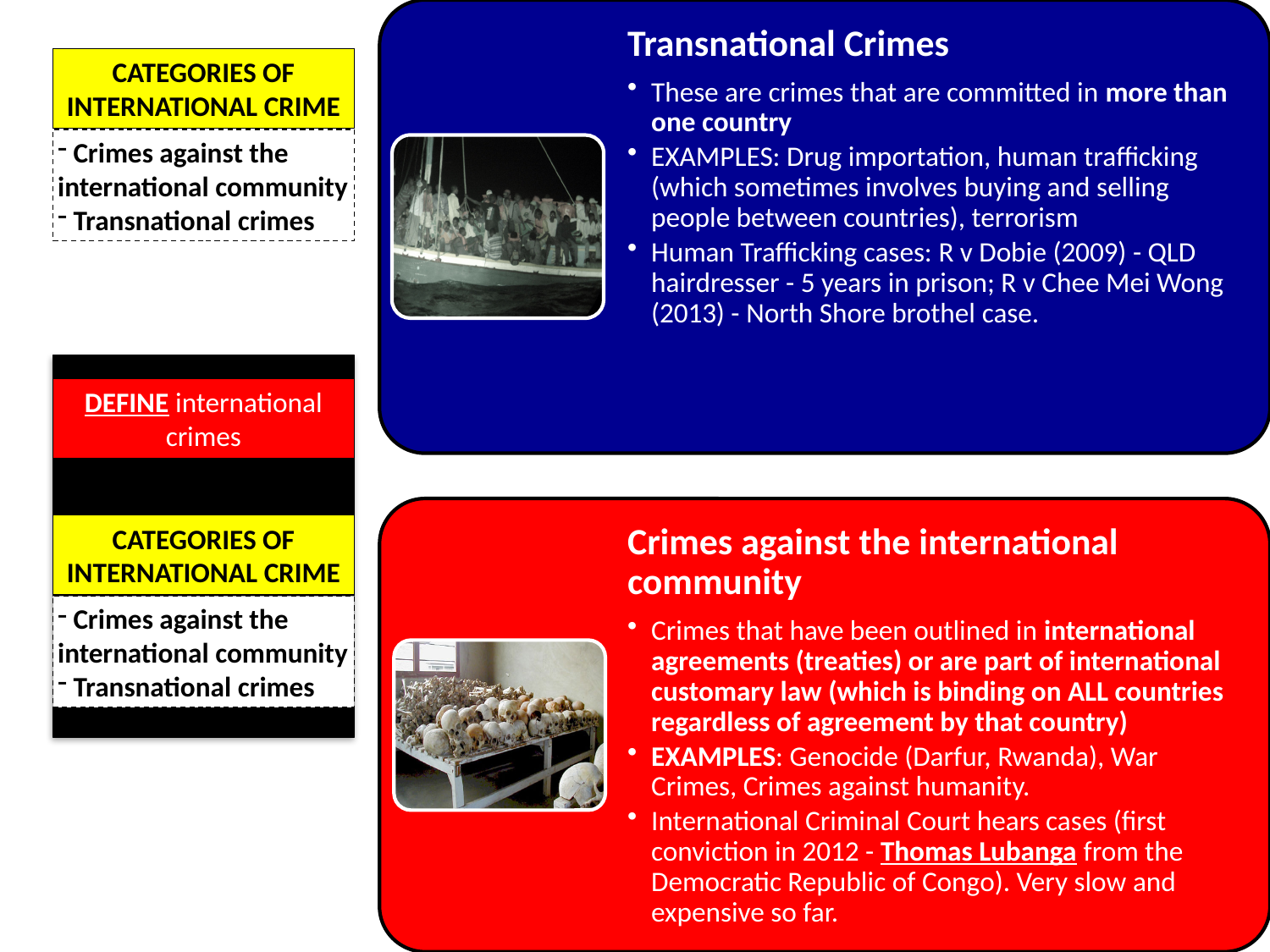

Transnational Crimes
These are crimes that are committed in more than one country
EXAMPLES: Drug importation, human trafficking (which sometimes involves buying and selling people between countries), terrorism
Human Trafficking cases: R v Dobie (2009) - QLD hairdresser - 5 years in prison; R v Chee Mei Wong (2013) - North Shore brothel case.
Crimes against the international community
Crimes that have been outlined in international agreements (treaties) or are part of international customary law (which is binding on ALL countries regardless of agreement by that country)
EXAMPLES: Genocide (Darfur, Rwanda), War Crimes, Crimes against humanity.
International Criminal Court hears cases (first conviction in 2012 - Thomas Lubanga from the Democratic Republic of Congo). Very slow and expensive so far.
CATEGORIES OF INTERNATIONAL CRIME
 Crimes against the international community
 Transnational crimes

DEFINE international crimes
CATEGORIES OF INTERNATIONAL CRIME
 Crimes against the international community
 Transnational crimes